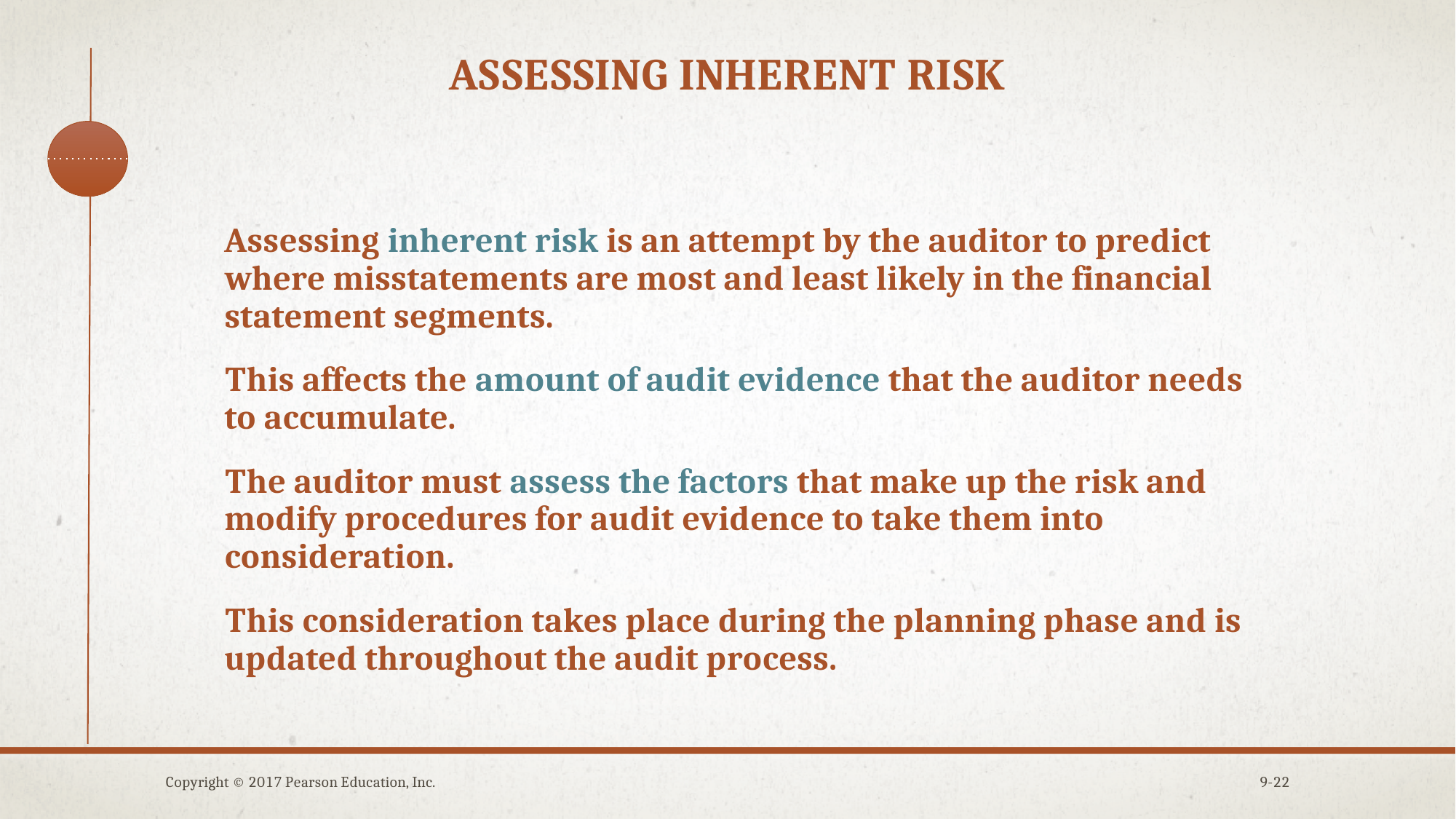

# Assessing inherent risk

Assessing inherent risk is an attempt by the auditor to predict where misstatements are most and least likely in the financial statement segments.
This affects the amount of audit evidence that the auditor needs to accumulate.
The auditor must assess the factors that make up the risk and modify procedures for audit evidence to take them into consideration.
This consideration takes place during the planning phase and is updated throughout the audit process.
Copyright © 2017 Pearson Education, Inc.
9-22